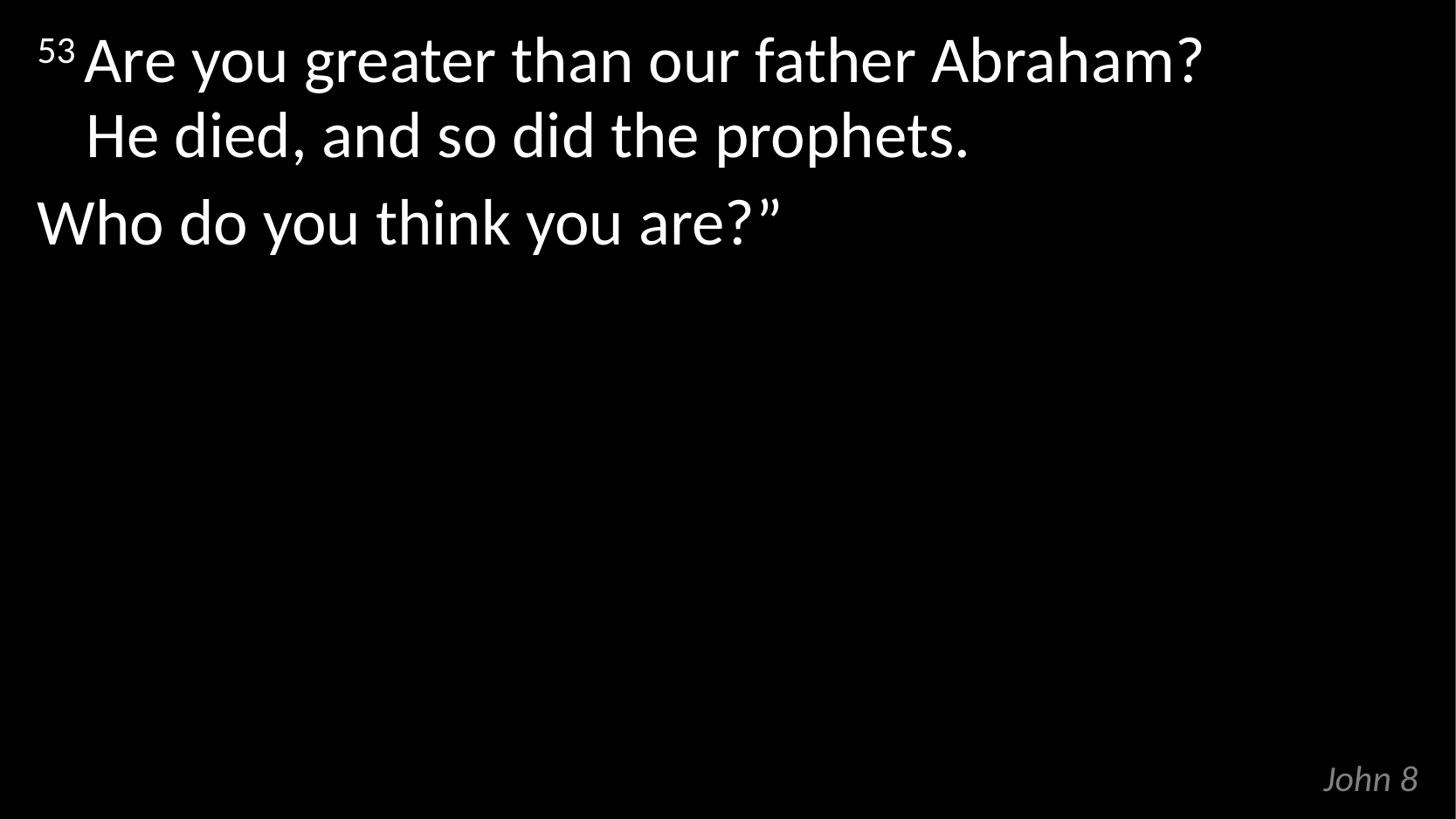

53 Are you greater than our father Abraham?
He died, and so did the prophets.
Who do you think you are?”
# John 8